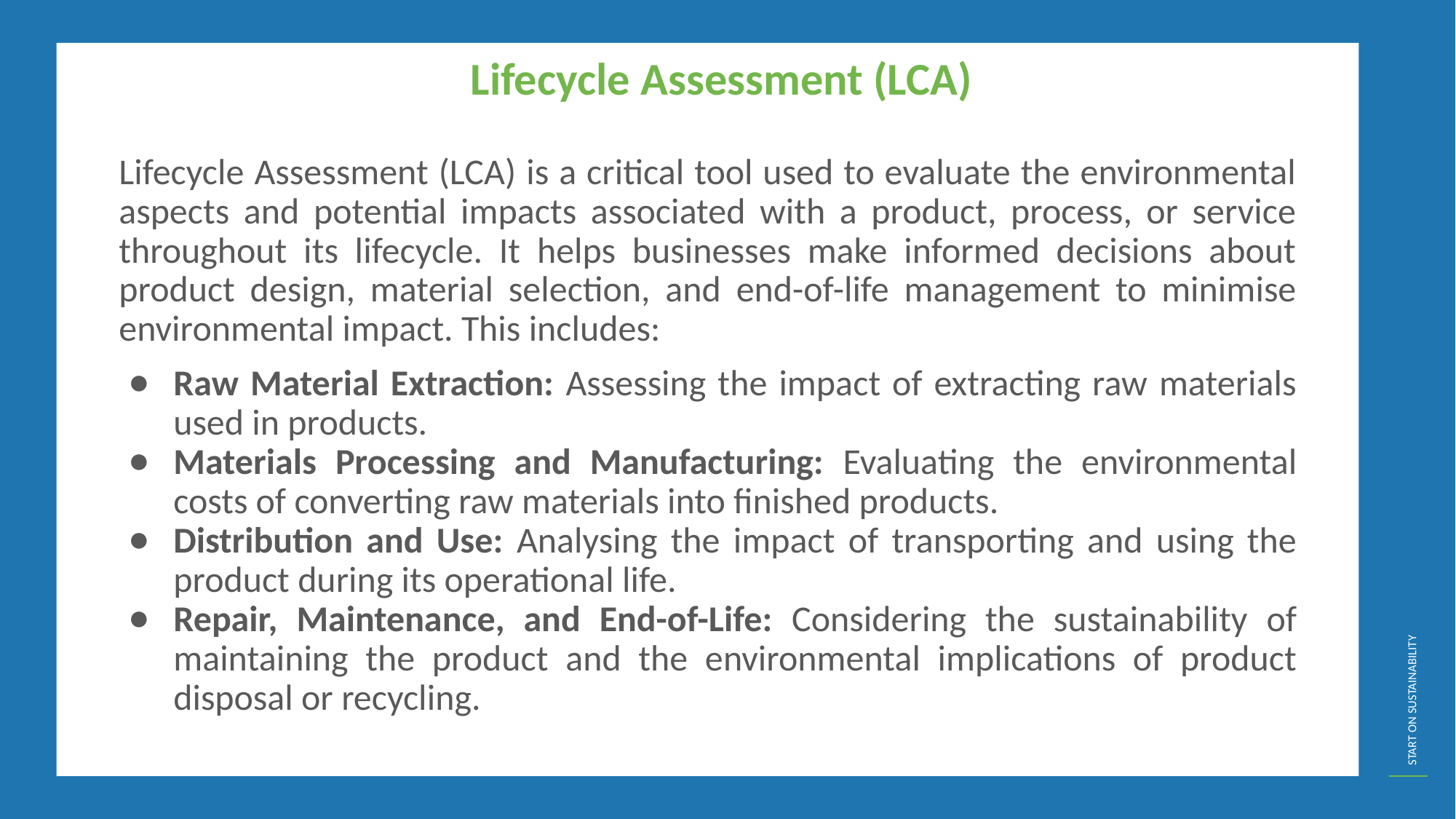

Lifecycle Assessment (LCA)
Lifecycle Assessment (LCA) is a critical tool used to evaluate the environmental aspects and potential impacts associated with a product, process, or service throughout its lifecycle. It helps businesses make informed decisions about product design, material selection, and end-of-life management to minimise environmental impact. This includes:
Raw Material Extraction: Assessing the impact of extracting raw materials used in products.
Materials Processing and Manufacturing: Evaluating the environmental costs of converting raw materials into finished products.
Distribution and Use: Analysing the impact of transporting and using the product during its operational life.
Repair, Maintenance, and End-of-Life: Considering the sustainability of maintaining the product and the environmental implications of product disposal or recycling.